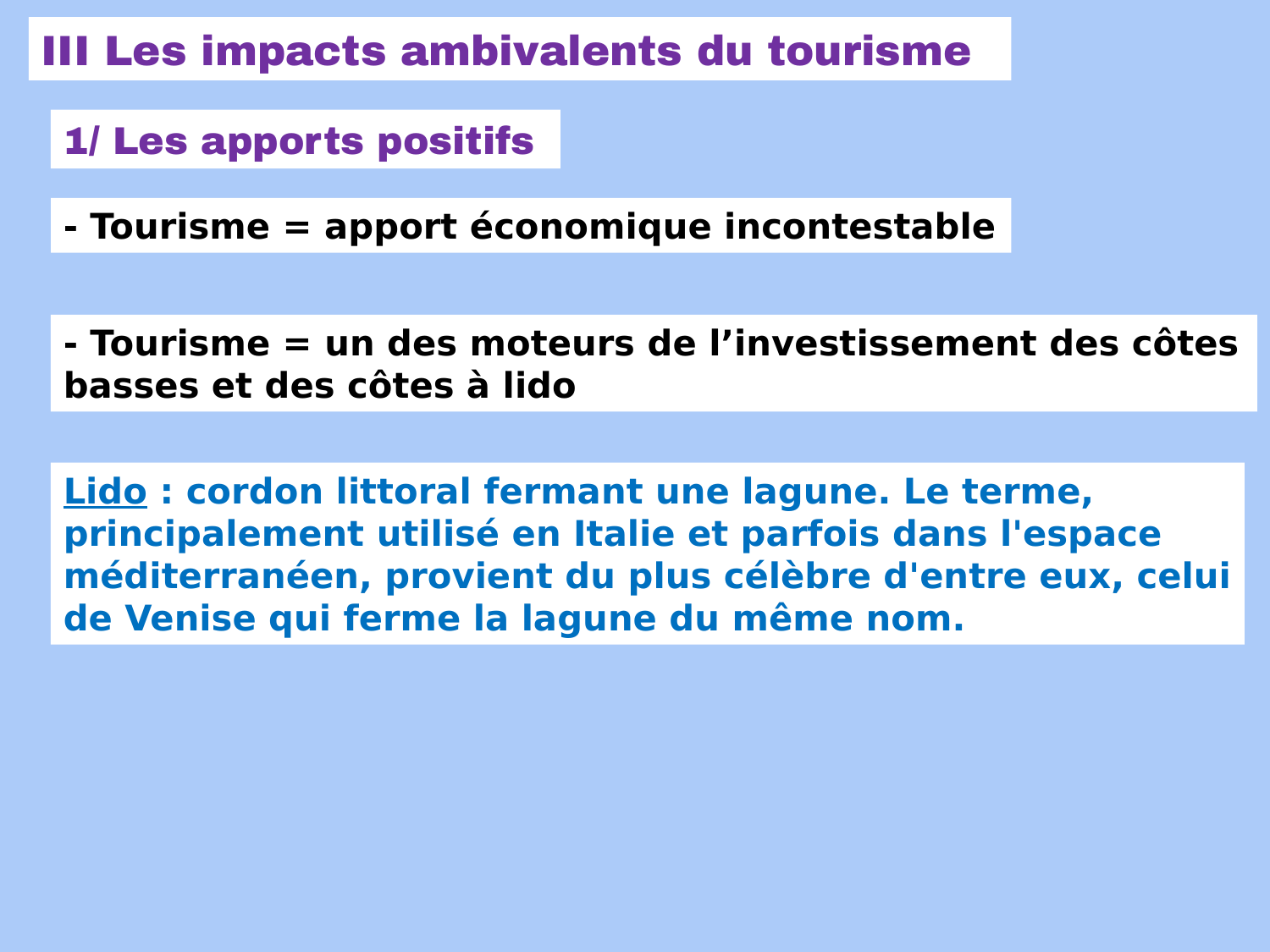

III Les impacts ambivalents du tourisme
1/ Les apports positifs
- Tourisme = apport économique incontestable
- Tourisme = un des moteurs de l’investissement des côtes basses et des côtes à lido
Lido : cordon littoral fermant une lagune. Le terme, principalement utilisé en Italie et parfois dans l'espace méditerranéen, provient du plus célèbre d'entre eux, celui de Venise qui ferme la lagune du même nom.